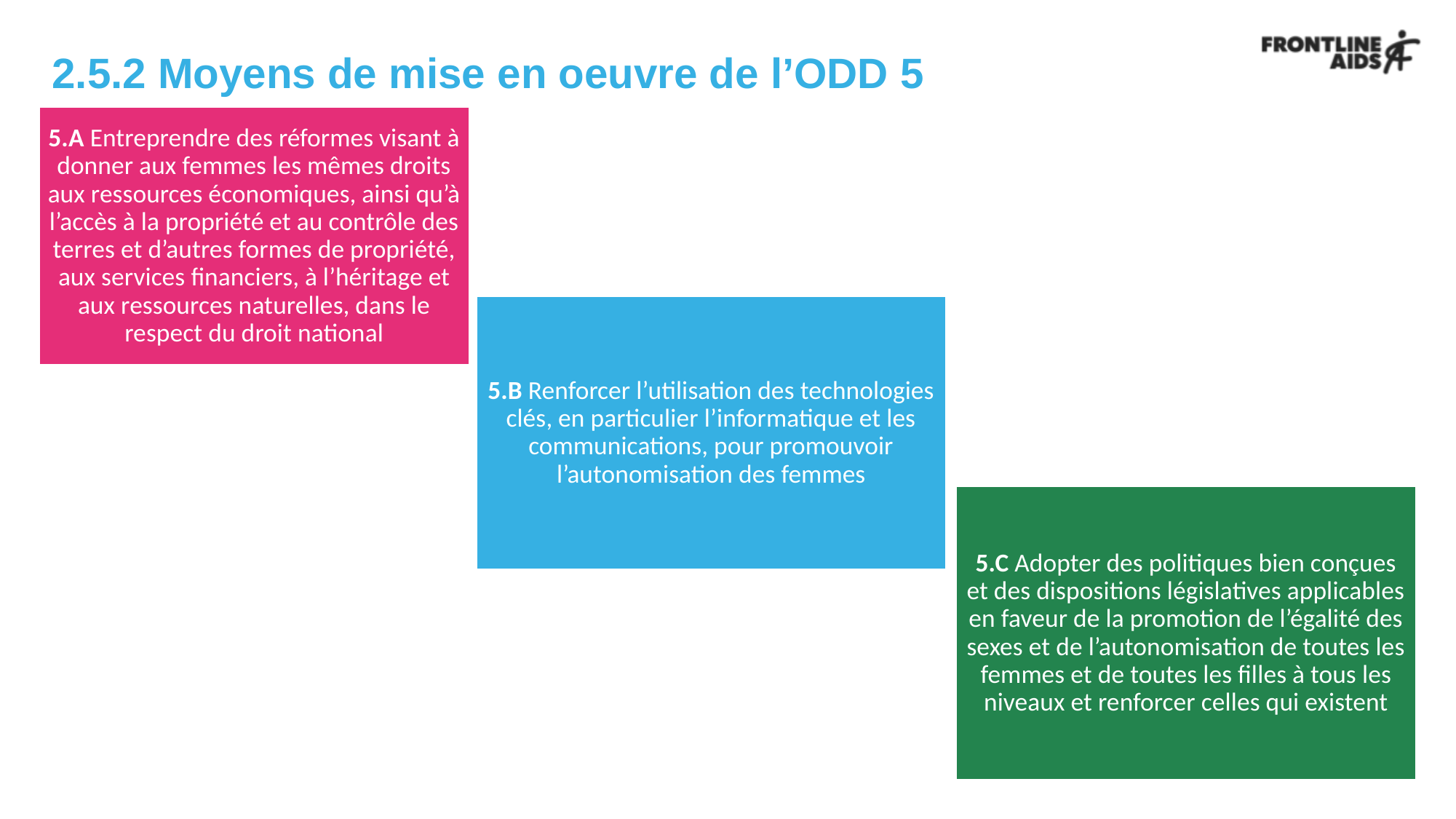

# 2.5.2 Moyens de mise en oeuvre de l’ODD 5

5.A Entreprendre des réformes visant à donner aux femmes les mêmes droits aux ressources économiques, ainsi qu’à l’accès à la propriété et au contrôle des terres et d’autres formes de propriété, aux services financiers, à l’héritage et aux ressources naturelles, dans le respect du droit national
5.B Renforcer l’utilisation des technologies clés, en particulier l’informatique et les communications, pour promouvoir l’autonomisation des femmes
5.C Adopter des politiques bien conçues et des dispositions législatives applicables en faveur de la promotion de l’égalité des sexes et de l’autonomisation de toutes les femmes et de toutes les filles à tous les niveaux et renforcer celles qui existent